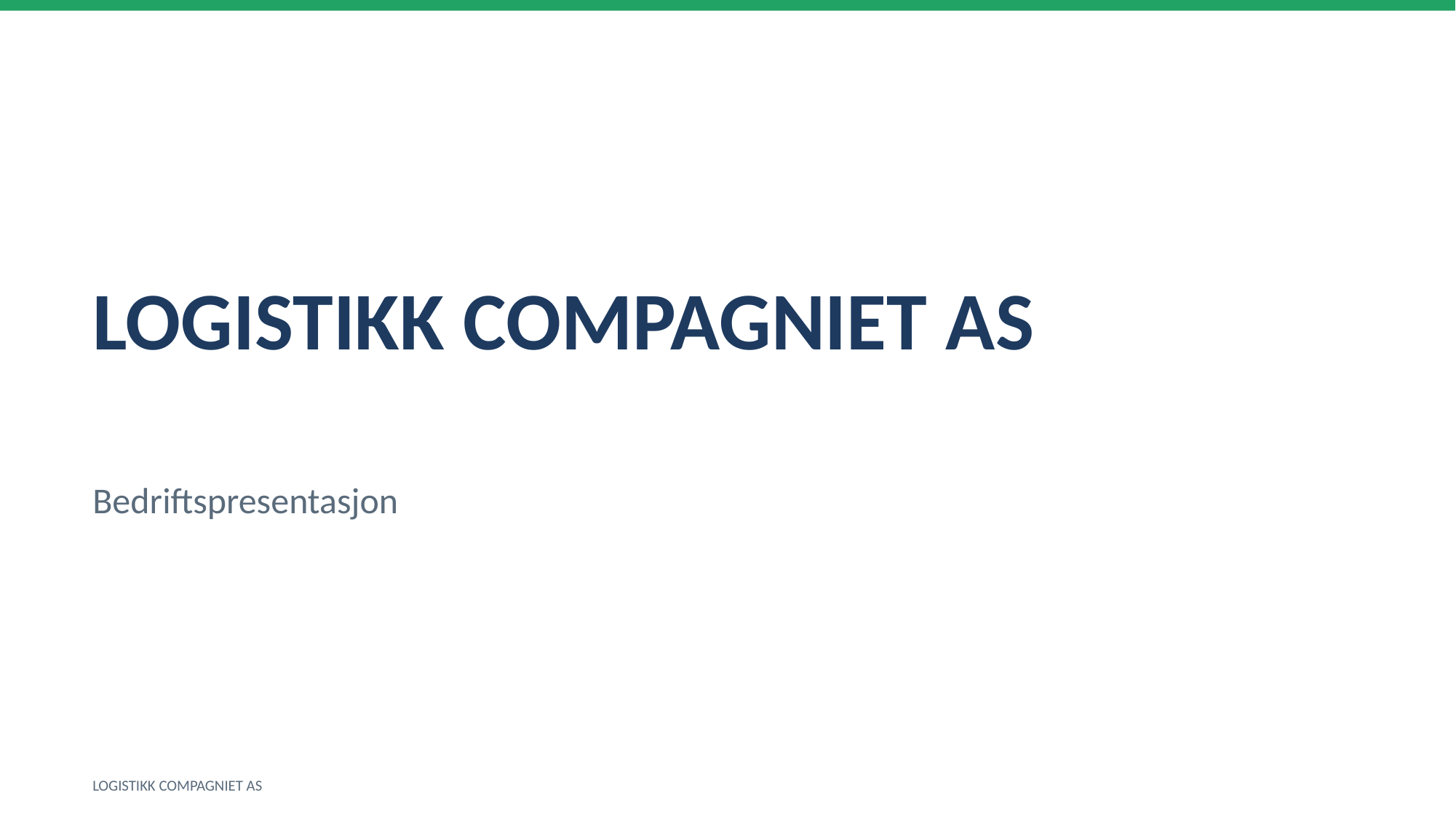

LOGISTIKK COMPAGNIET AS
Bedriftspresentasjon
LOGISTIKK COMPAGNIET AS